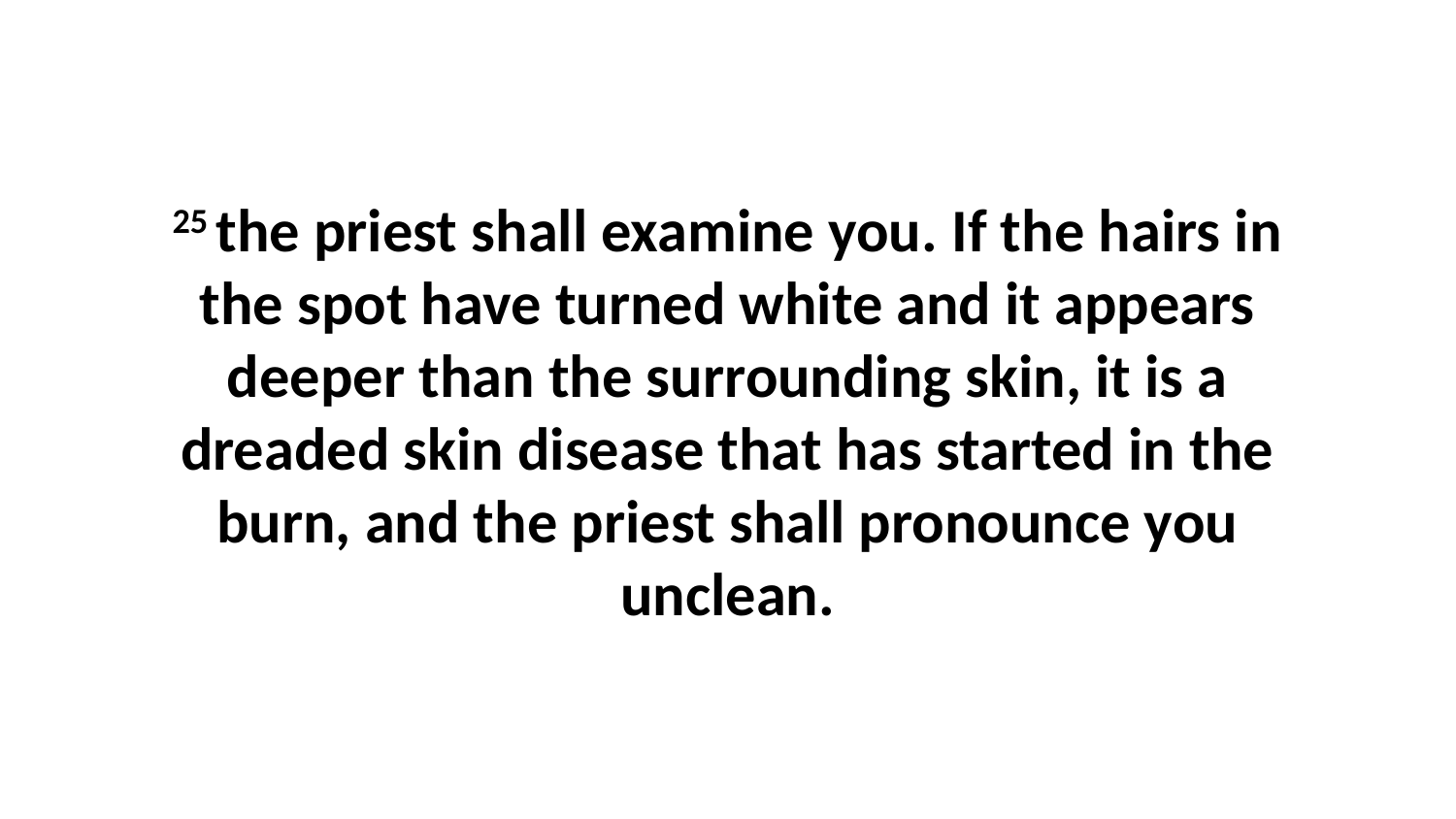

25 the priest shall examine you. If the hairs in the spot have turned white and it appears deeper than the surrounding skin, it is a dreaded skin disease that has started in the burn, and the priest shall pronounce you unclean.